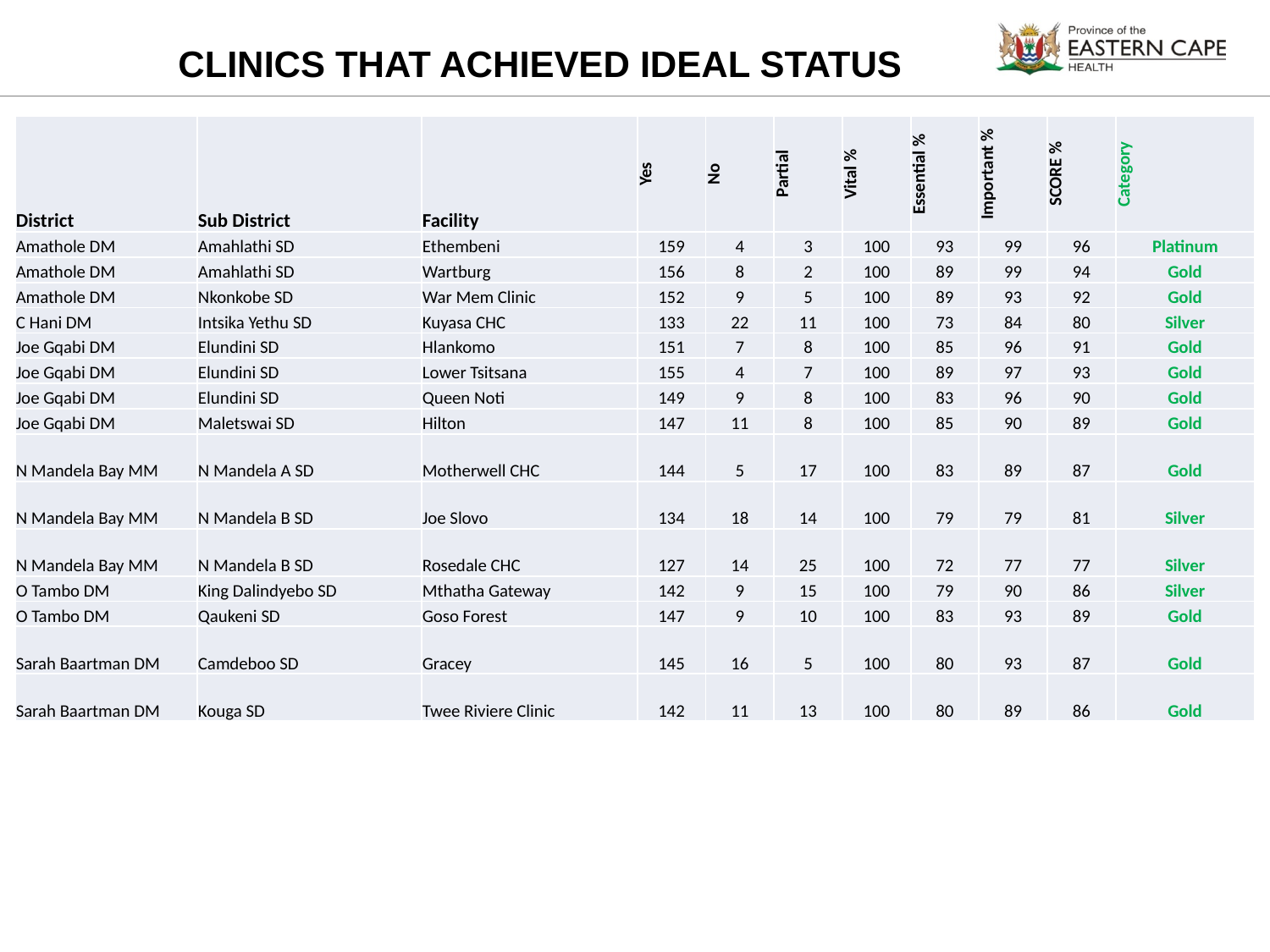

# CLINICS THAT ACHIEVED IDEAL STATUS
| District | Sub District | Facility | Yes | No | Partial | Vital % | Essential % | Important % | SCORE % | Category |
| --- | --- | --- | --- | --- | --- | --- | --- | --- | --- | --- |
| Amathole DM | Amahlathi SD | Ethembeni | 159 | 4 | 3 | 100 | 93 | 99 | 96 | Platinum |
| Amathole DM | Amahlathi SD | Wartburg | 156 | 8 | 2 | 100 | 89 | 99 | 94 | Gold |
| Amathole DM | Nkonkobe SD | War Mem Clinic | 152 | 9 | 5 | 100 | 89 | 93 | 92 | Gold |
| C Hani DM | Intsika Yethu SD | Kuyasa CHC | 133 | 22 | 11 | 100 | 73 | 84 | 80 | Silver |
| Joe Gqabi DM | Elundini SD | Hlankomo | 151 | 7 | 8 | 100 | 85 | 96 | 91 | Gold |
| Joe Gqabi DM | Elundini SD | Lower Tsitsana | 155 | 4 | 7 | 100 | 89 | 97 | 93 | Gold |
| Joe Gqabi DM | Elundini SD | Queen Noti | 149 | 9 | 8 | 100 | 83 | 96 | 90 | Gold |
| Joe Gqabi DM | Maletswai SD | Hilton | 147 | 11 | 8 | 100 | 85 | 90 | 89 | Gold |
| N Mandela Bay MM | N Mandela A SD | Motherwell CHC | 144 | 5 | 17 | 100 | 83 | 89 | 87 | Gold |
| N Mandela Bay MM | N Mandela B SD | Joe Slovo | 134 | 18 | 14 | 100 | 79 | 79 | 81 | Silver |
| N Mandela Bay MM | N Mandela B SD | Rosedale CHC | 127 | 14 | 25 | 100 | 72 | 77 | 77 | Silver |
| O Tambo DM | King Dalindyebo SD | Mthatha Gateway | 142 | 9 | 15 | 100 | 79 | 90 | 86 | Silver |
| O Tambo DM | Qaukeni SD | Goso Forest | 147 | 9 | 10 | 100 | 83 | 93 | 89 | Gold |
| Sarah Baartman DM | Camdeboo SD | Gracey | 145 | 16 | 5 | 100 | 80 | 93 | 87 | Gold |
| Sarah Baartman DM | Kouga SD | Twee Riviere Clinic | 142 | 11 | 13 | 100 | 80 | 89 | 86 | Gold |